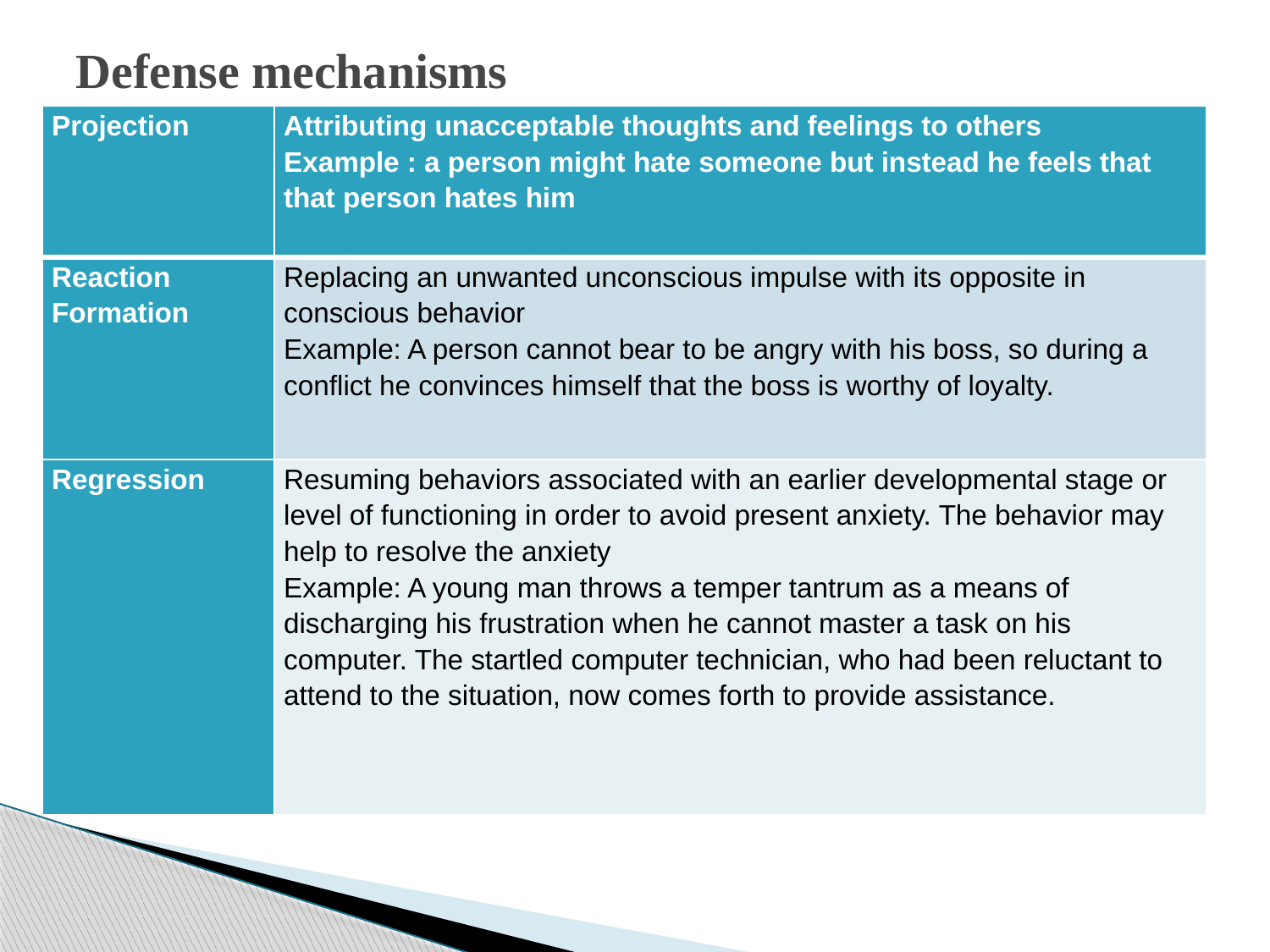

# Defense mechanisms
| Projection | Attributing unacceptable thoughts and feelings to others Example : a person might hate someone but instead he feels that that person hates him |
| --- | --- |
| Reaction Formation | Replacing an unwanted unconscious impulse with its opposite in conscious behavior Example: A person cannot bear to be angry with his boss, so during a conflict he convinces himself that the boss is worthy of loyalty. |
| Regression | Resuming behaviors associated with an earlier developmental stage or level of functioning in order to avoid present anxiety. The behavior may help to resolve the anxiety Example: A young man throws a temper tantrum as a means of discharging his frustration when he cannot master a task on his computer. The startled computer technician, who had been reluctant to attend to the situation, now comes forth to provide assistance. |